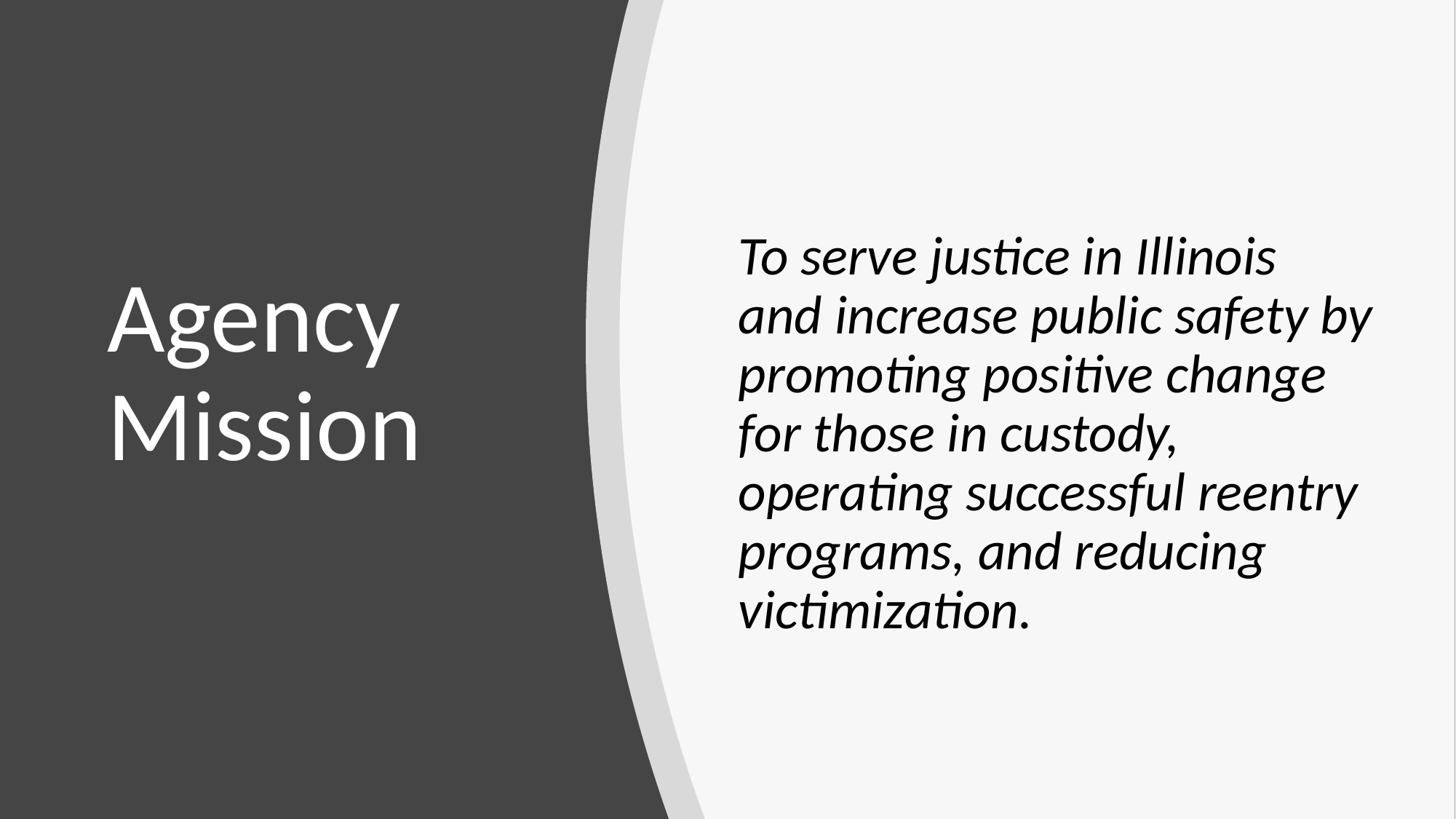

To serve justice in Illinois and increase public safety by promoting positive change for those in custody, operating successful reentry programs, and reducing victimization.
# Agency Mission